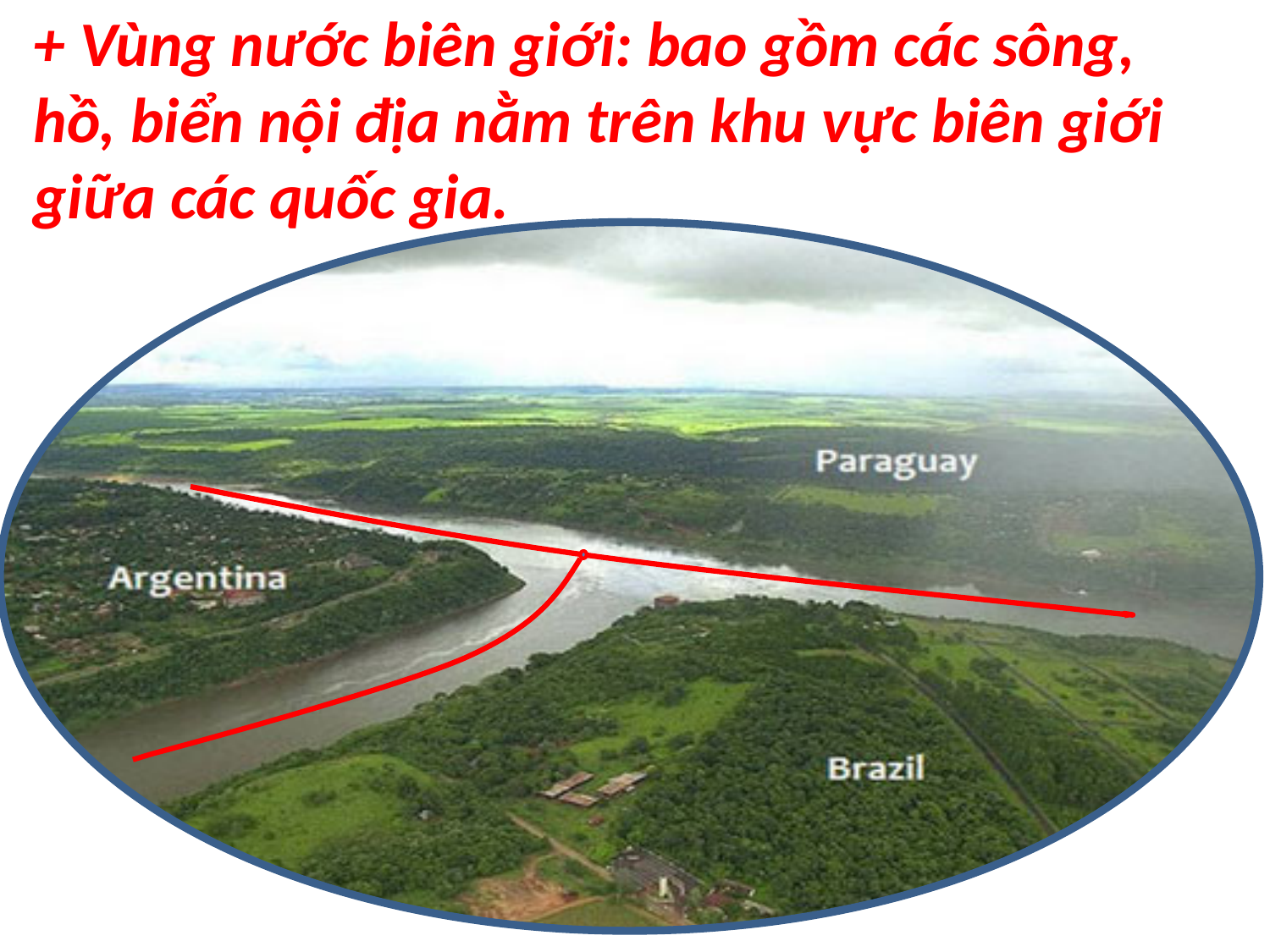

# + Vùng nước biên giới: bao gồm các sông, hồ, biển nội địa nằm trên khu vực biên giới giữa các quốc gia.